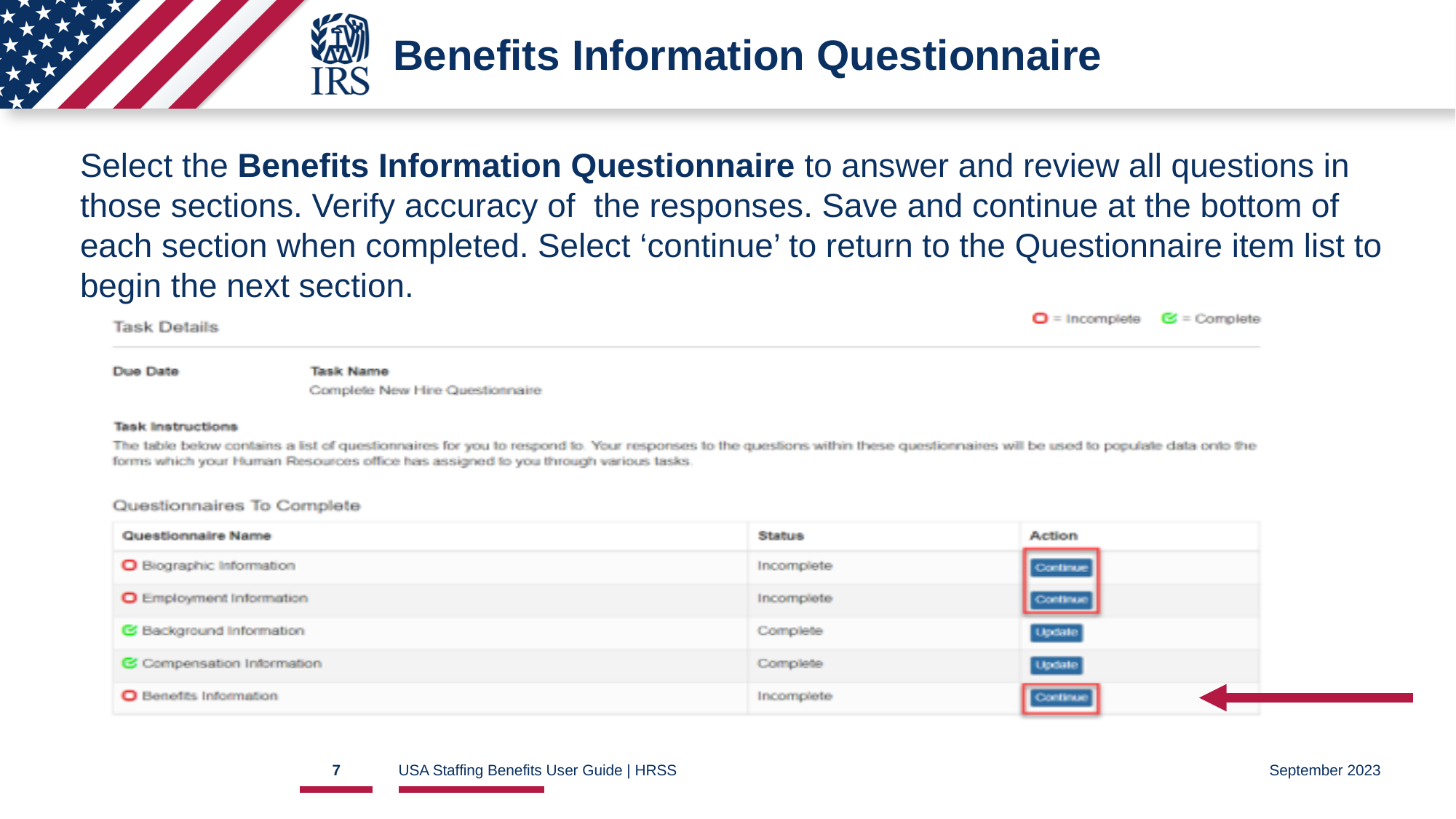

# Benefits Information Questionnaire
Select the Benefits Information Questionnaire to answer and review all questions in those sections. Verify accuracy of  the responses. Save and continue at the bottom of each section when completed. Select ‘continue’ to return to the Questionnaire item list to begin the next section.
7
USA Staffing Benefits User Guide | HRSS
September 2023
Screenshot Benefits Information Questionnaire, arrow points to continue button right of the Questionnaires to complete.